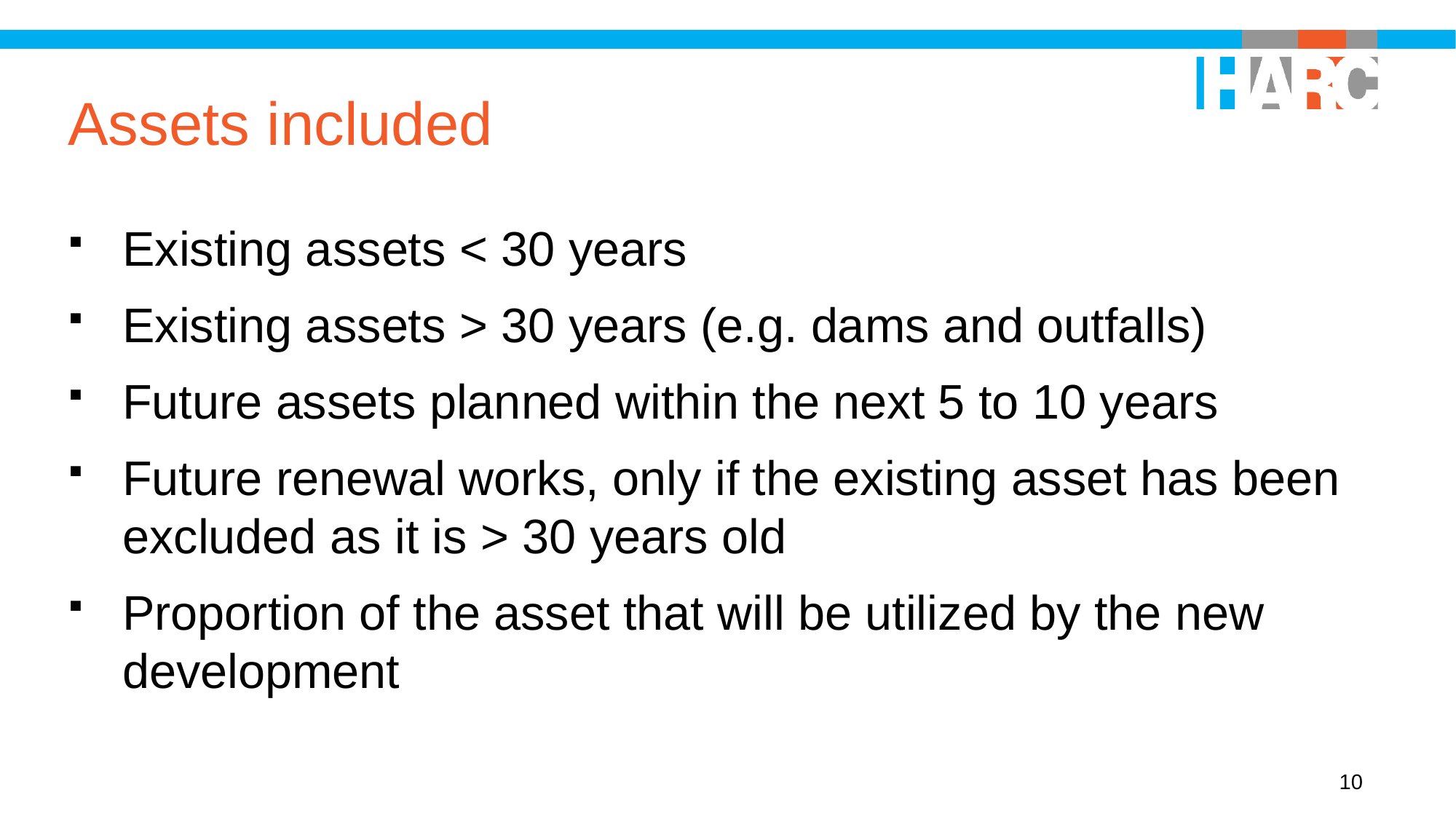

# Assets included
Existing assets < 30 years
Existing assets > 30 years (e.g. dams and outfalls)
Future assets planned within the next 5 to 10 years
Future renewal works, only if the existing asset has been excluded as it is > 30 years old
Proportion of the asset that will be utilized by the new development

10